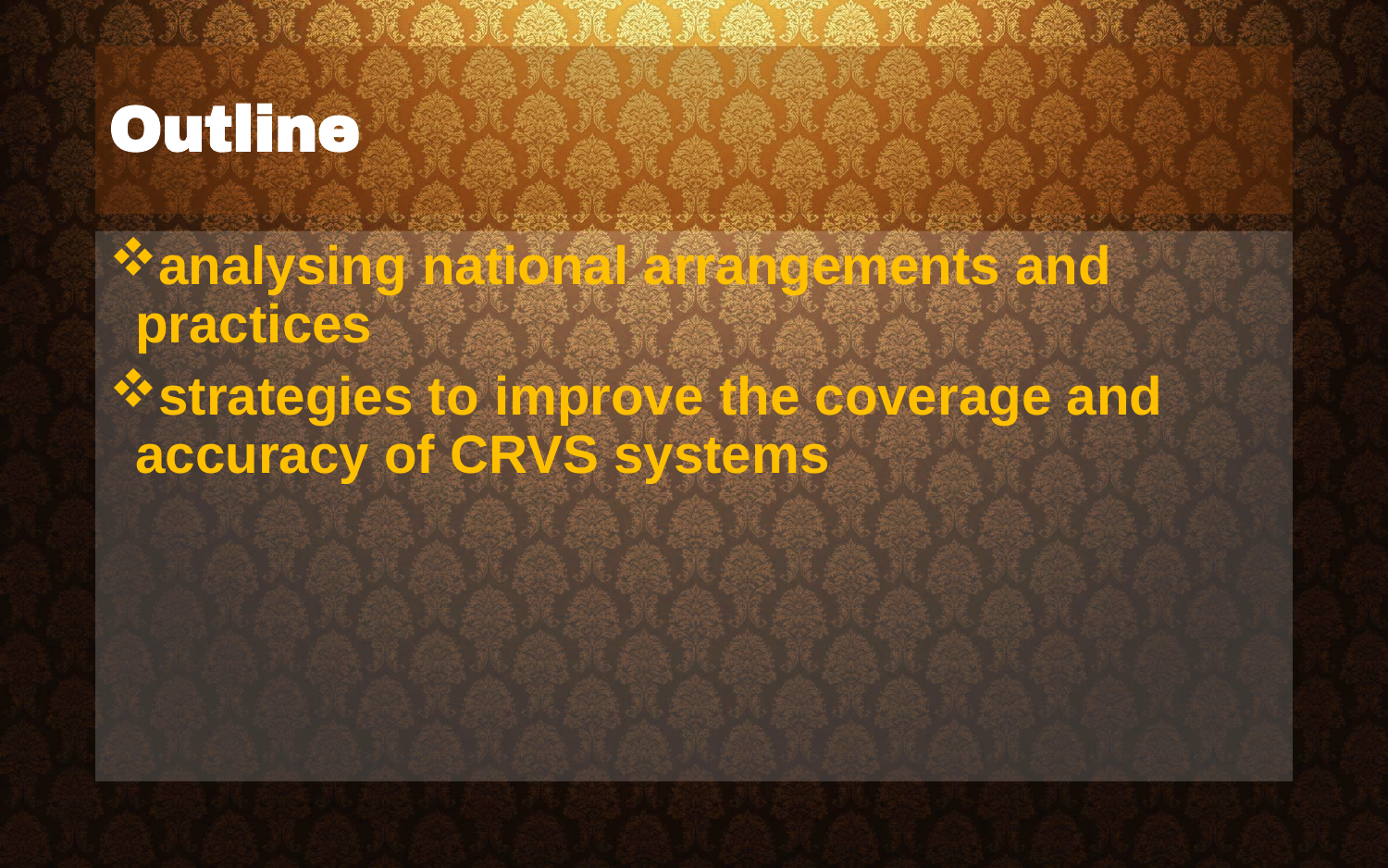

# Outline
analysing national arrangements and practices
strategies to improve the coverage and accuracy of CRVS systems